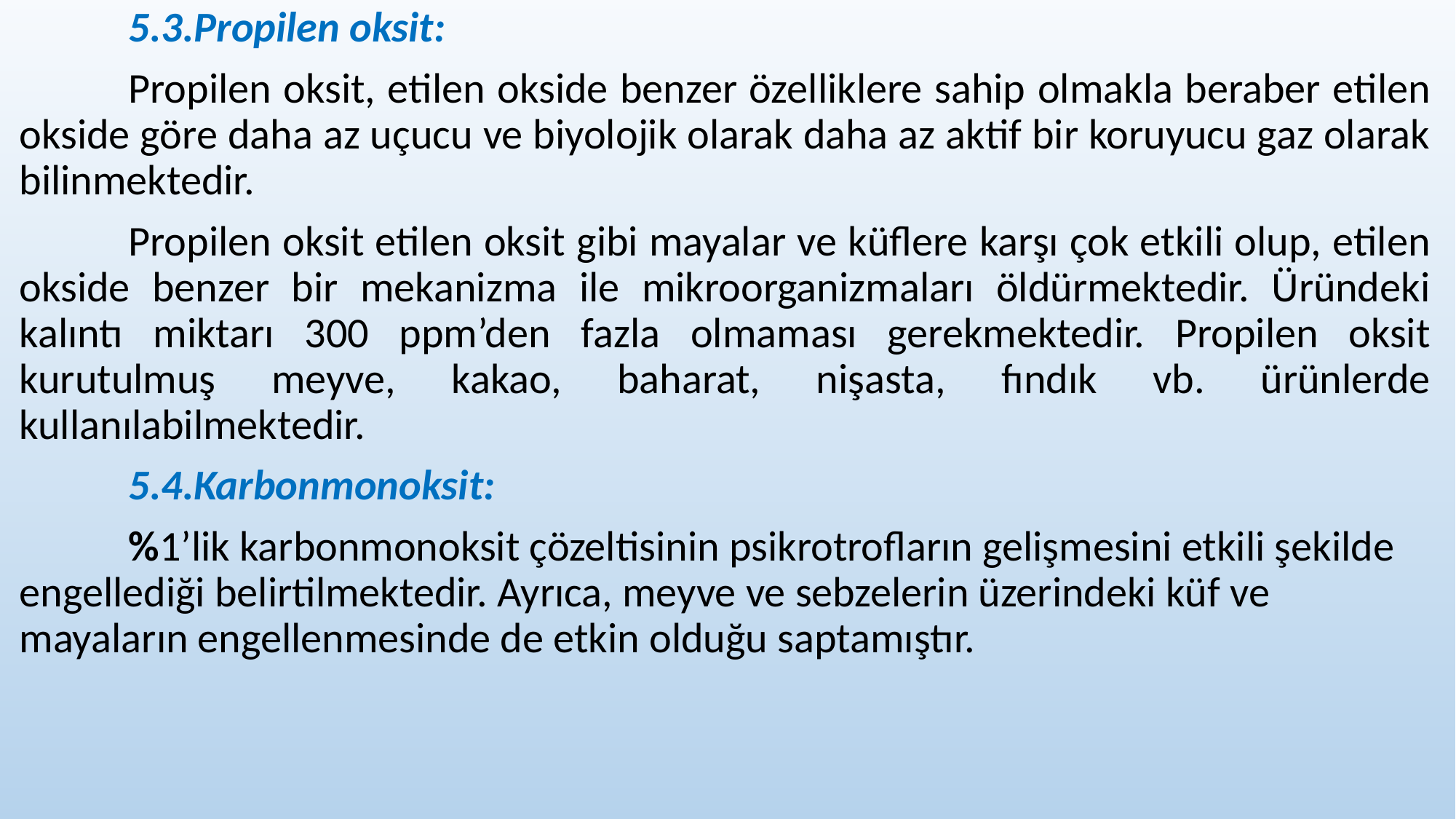

5.3.Propilen oksit:
	Propilen oksit, etilen okside benzer özelliklere sahip olmakla beraber etilen okside göre daha az uçucu ve biyolojik olarak daha az aktif bir koruyucu gaz olarak bilinmektedir.
	Propilen oksit etilen oksit gibi mayalar ve küflere karşı çok etkili olup, etilen okside benzer bir mekanizma ile mikroorganizmaları öldürmektedir. Üründeki kalıntı miktarı 300 ppm’den fazla olmaması gerekmektedir. Propilen oksit kurutulmuş meyve, kakao, baharat, nişasta, fındık vb. ürünlerde kullanılabilmektedir.
	5.4.Karbonmonoksit:
	%1’lik karbonmonoksit çözeltisinin psikrotrofların gelişmesini etkili şekilde engellediği belirtilmektedir. Ayrıca, meyve ve sebzelerin üzerindeki küf ve mayaların engellenmesinde de etkin olduğu saptamıştır.